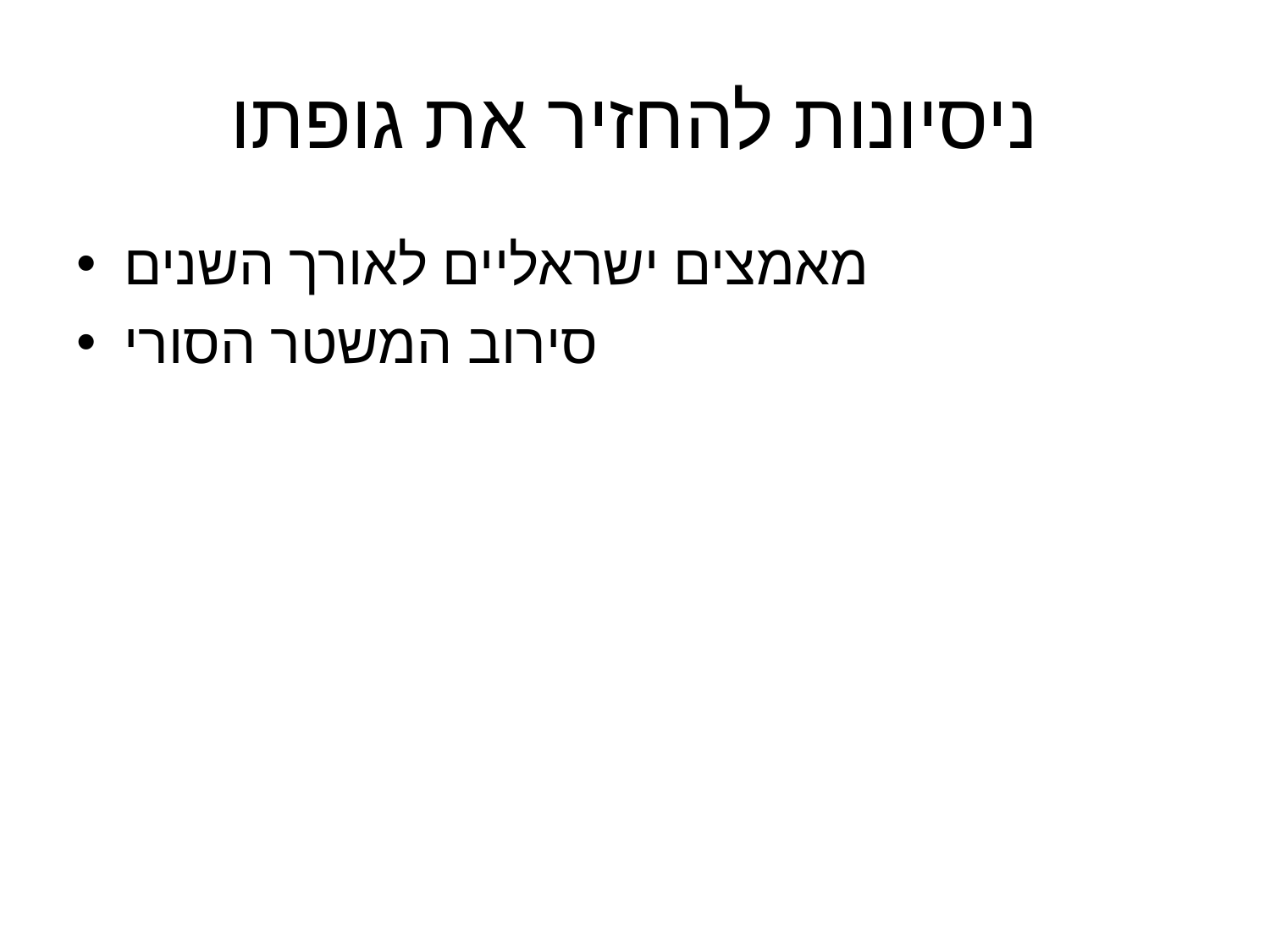

# ניסיונות להחזיר את גופתו
מאמצים ישראליים לאורך השנים
סירוב המשטר הסורי